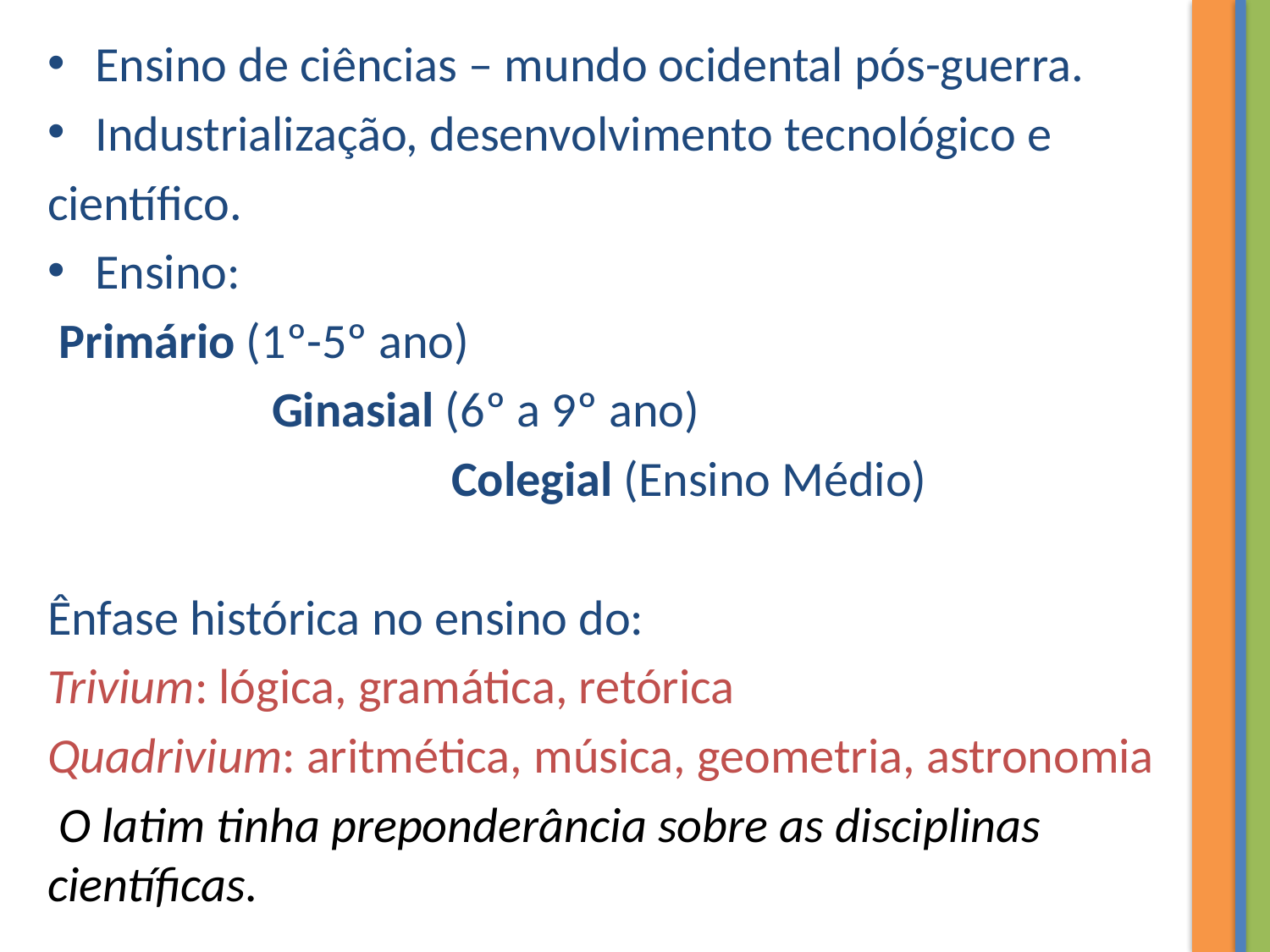

Ensino de ciências – mundo ocidental pós-guerra.
Industrialização, desenvolvimento tecnológico e
científico.
Ensino:
 Primário (1º-5º ano)
                    Ginasial (6º a 9º ano)
                                    Colegial (Ensino Médio)

Ênfase histórica no ensino do:
Trivium: lógica, gramática, retórica
Quadrivium: aritmética, música, geometria, astronomia
 O latim tinha preponderância sobre as disciplinas científicas.